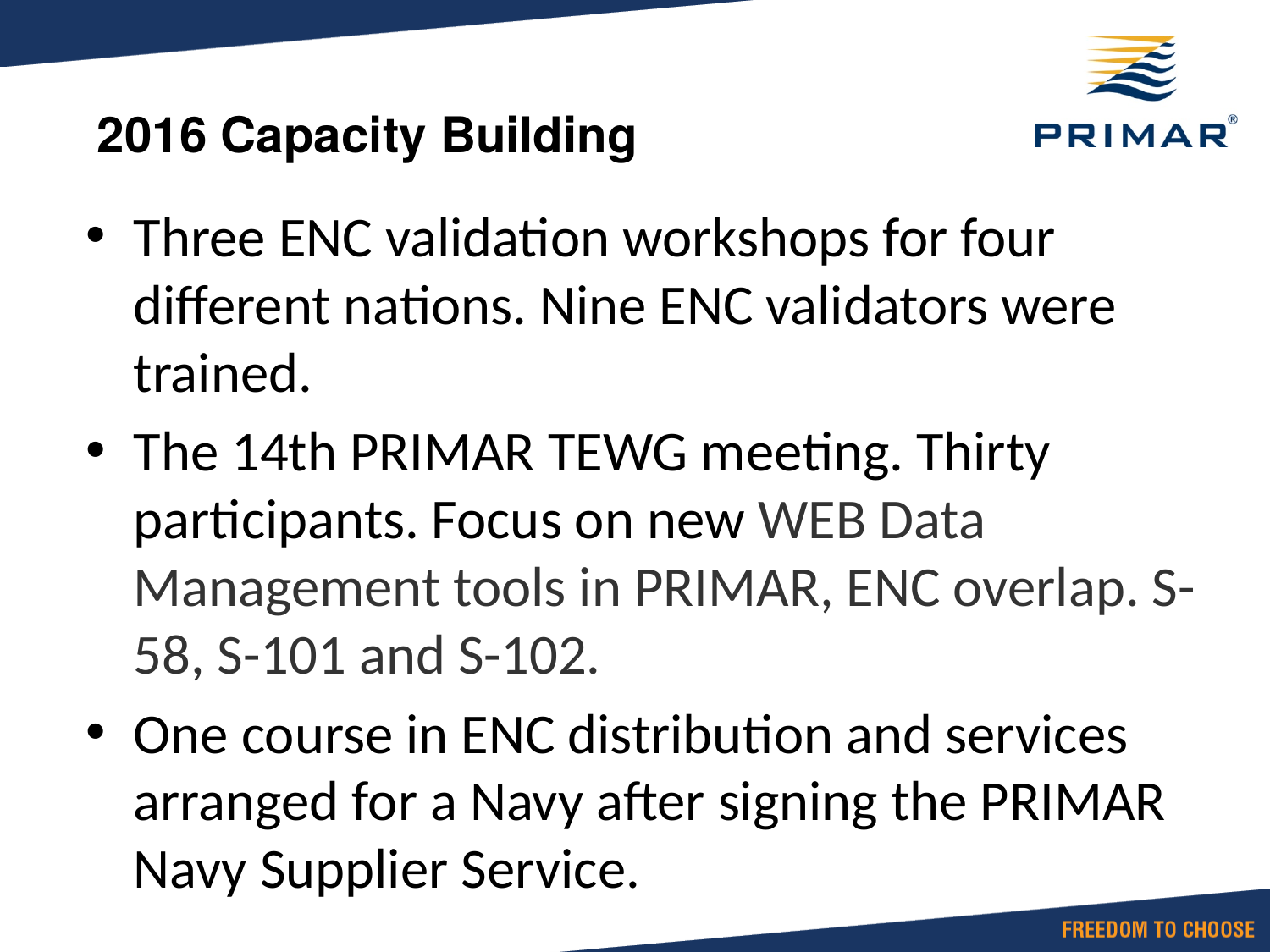

# 2016 Capacity Building
Three ENC validation workshops for four different nations. Nine ENC validators were trained.
The 14th PRIMAR TEWG meeting. Thirty participants. Focus on new WEB Data Management tools in PRIMAR, ENC overlap. S-58, S-101 and S-102.
One course in ENC distribution and services arranged for a Navy after signing the PRIMAR Navy Supplier Service.